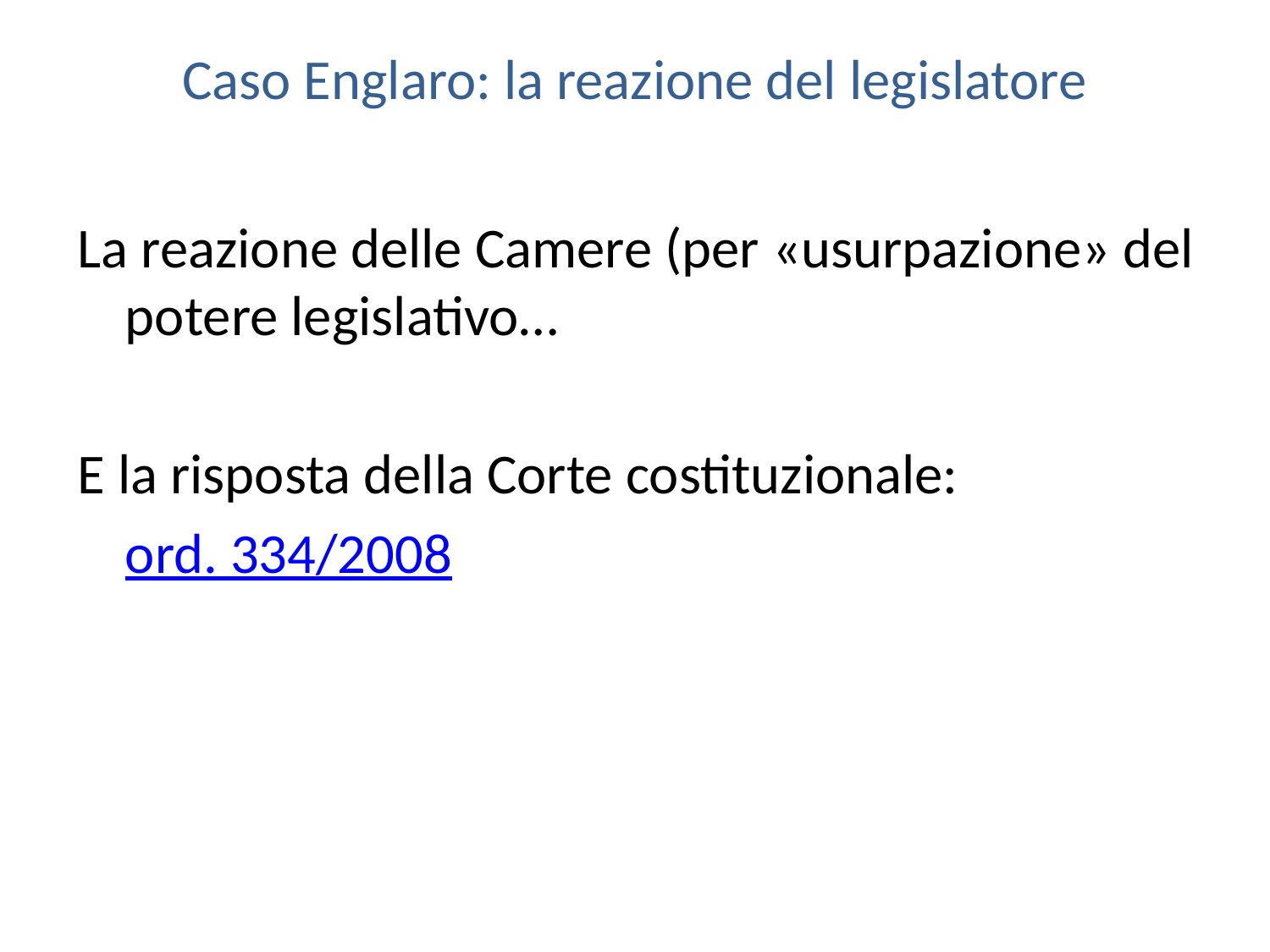

# Caso Englaro: la reazione del legislatore

La reazione delle Camere (per «usurpazione» del potere legislativo…

E la risposta della Corte costituzionale:
	ord. 334/2008